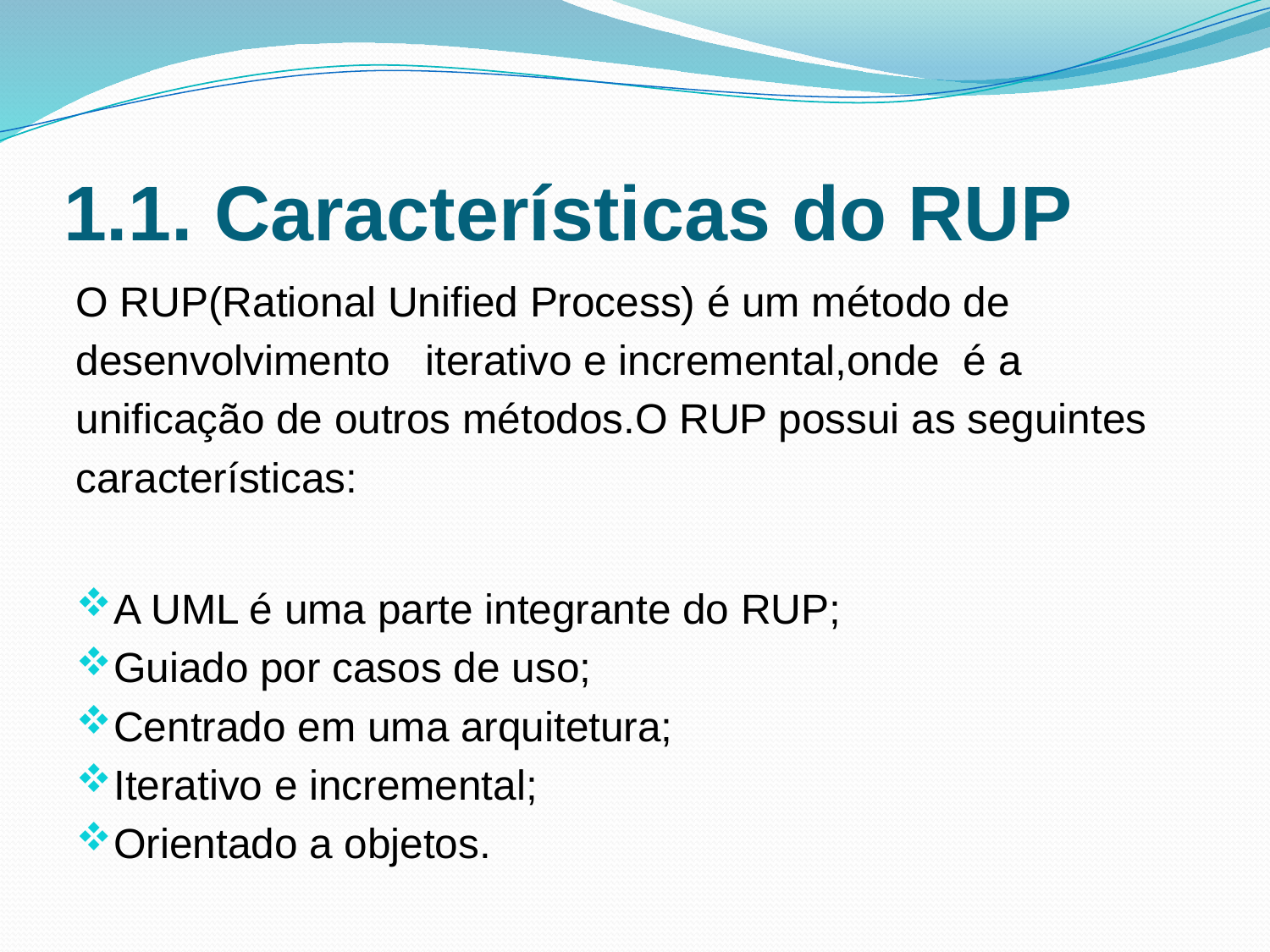

# 1.1. Características do RUP
O RUP(Rational Unified Process) é um método de
desenvolvimento   iterativo e incremental,onde  é a
unificação de outros métodos.O RUP possui as seguintes
características:

A UML é uma parte integrante do RUP;
Guiado por casos de uso;
Centrado em uma arquitetura;
Iterativo e incremental;
Orientado a objetos.